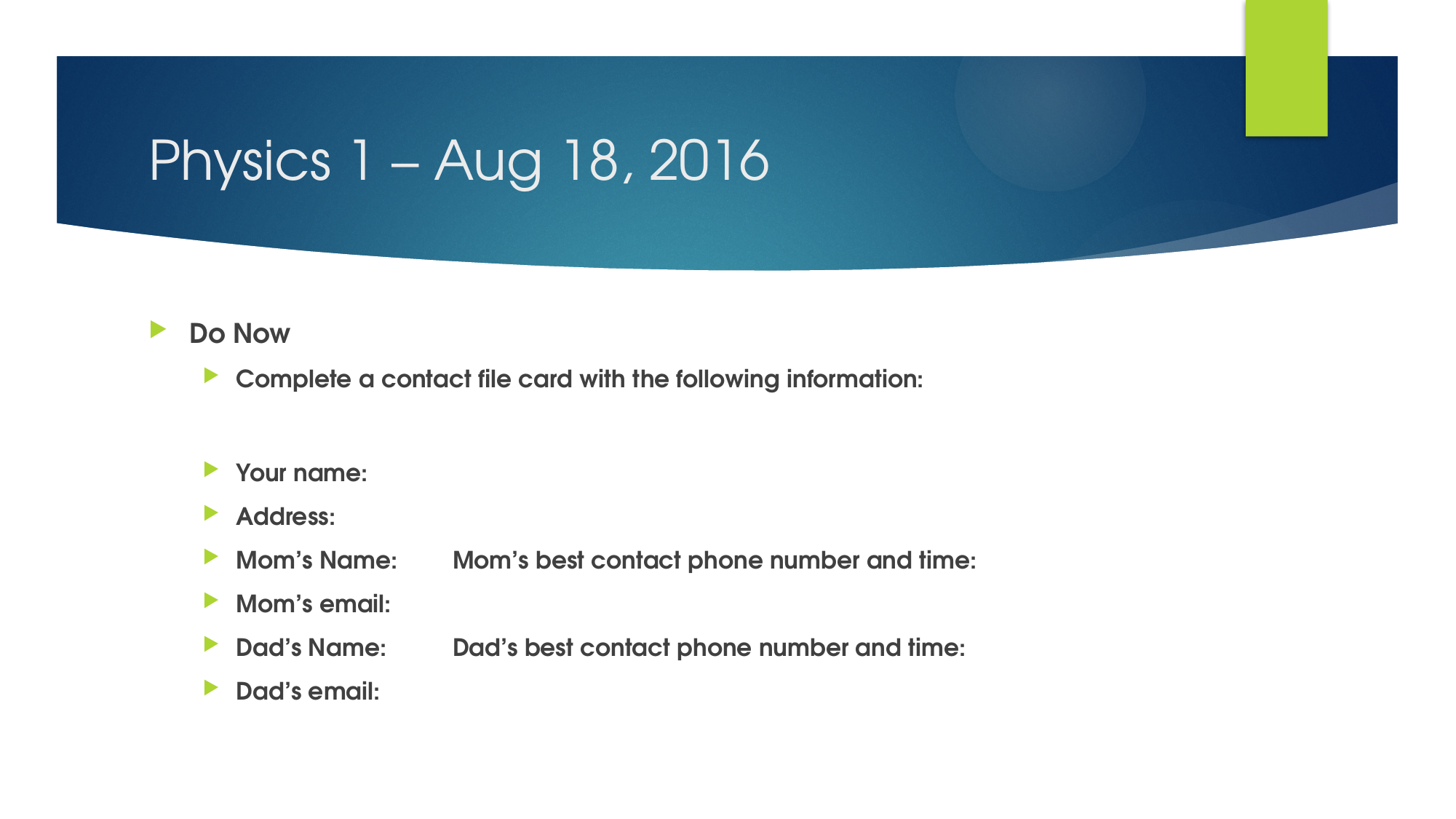

# Physics 1 – Aug 18, 2016
Do Now
Complete a contact file card with the following information:

Your name:
Address:
Mom’s Name:				Mom’s best contact phone number and time:
Mom’s email:
Dad’s Name:				Dad’s best contact phone number and time:
Dad’s email: